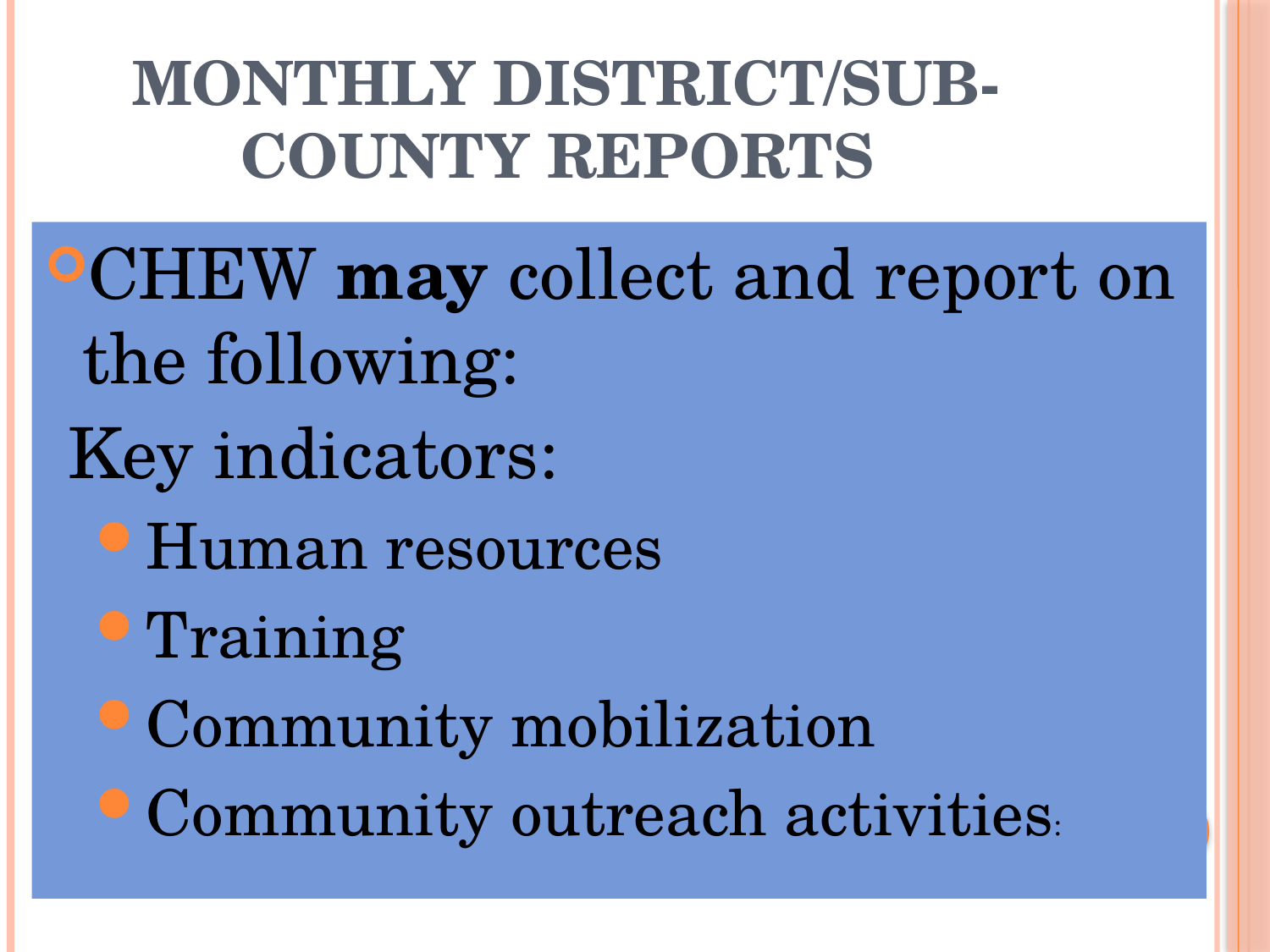

# Monthly District/Sub-County Reports
CHEW may collect and report on the following:
 Key indicators:
Human resources
Training
Community mobilization
Community outreach activities: